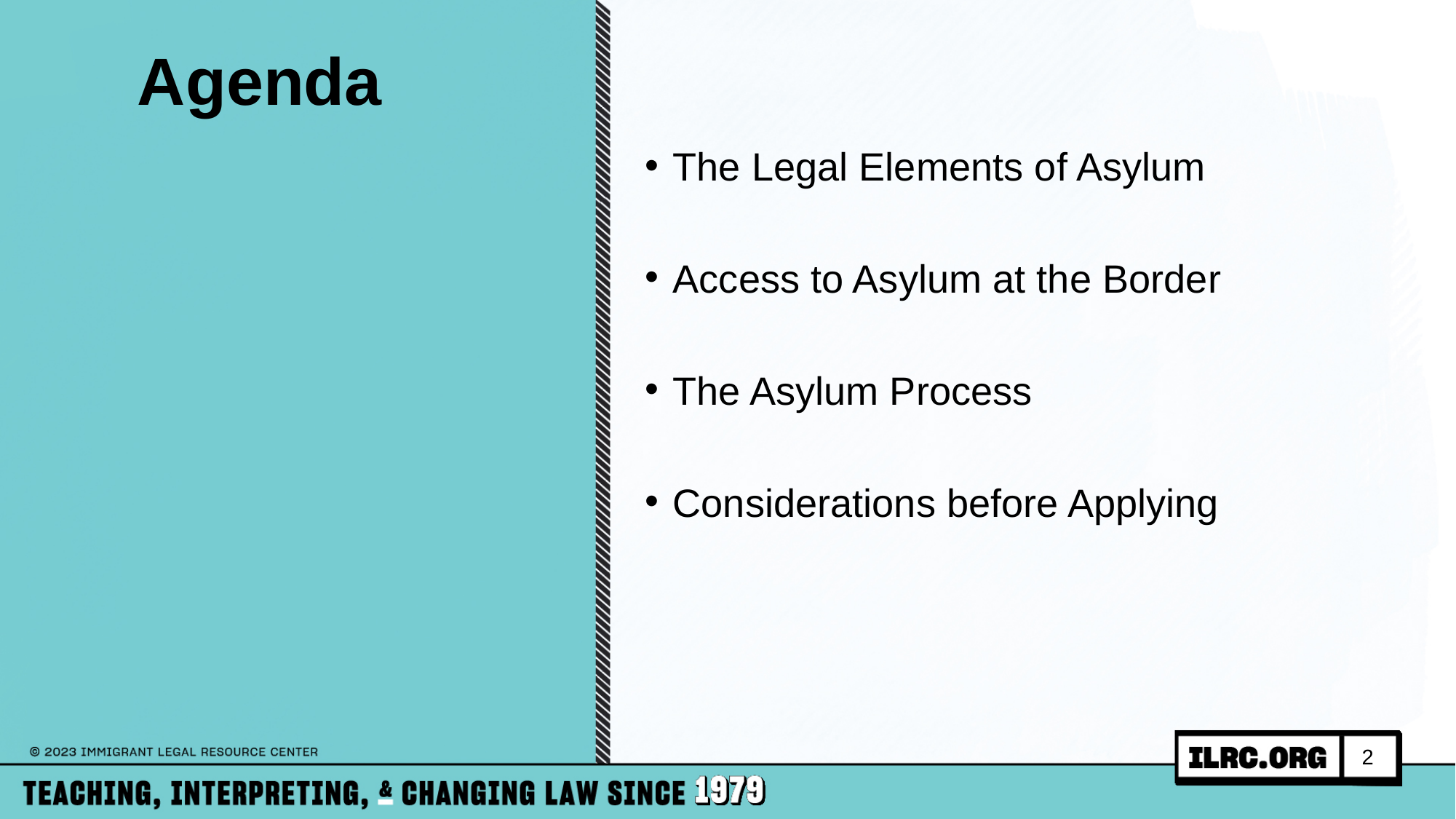

# Agenda

The Legal Elements of Asylum

Access to Asylum at the Border

The Asylum Process

Considerations before Applying
2